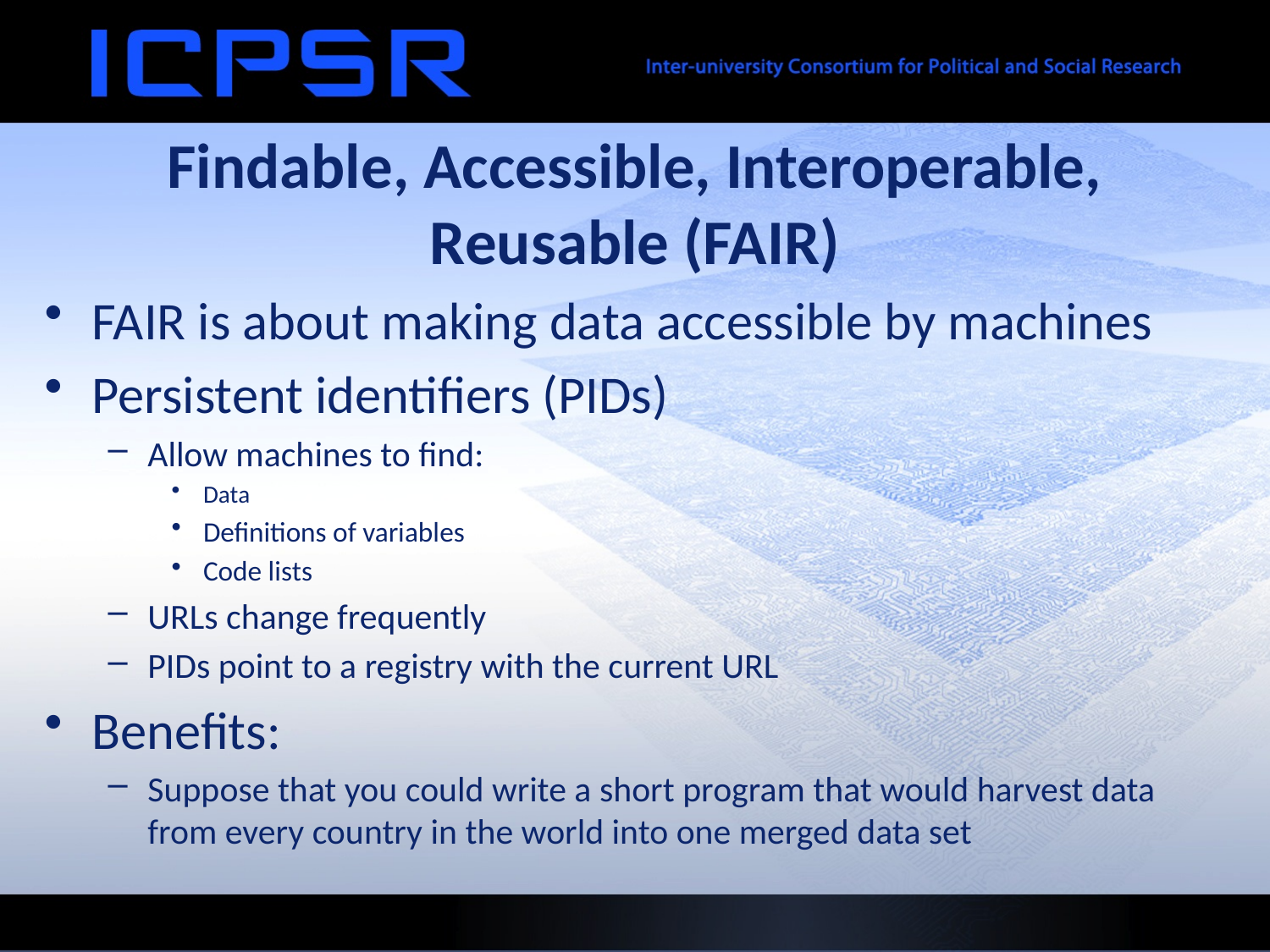

# Findable, Accessible, Interoperable, Reusable (FAIR)
FAIR is about making data accessible by machines
Persistent identifiers (PIDs)
Allow machines to find:
Data
Definitions of variables
Code lists
URLs change frequently
PIDs point to a registry with the current URL
Benefits:
Suppose that you could write a short program that would harvest data from every country in the world into one merged data set